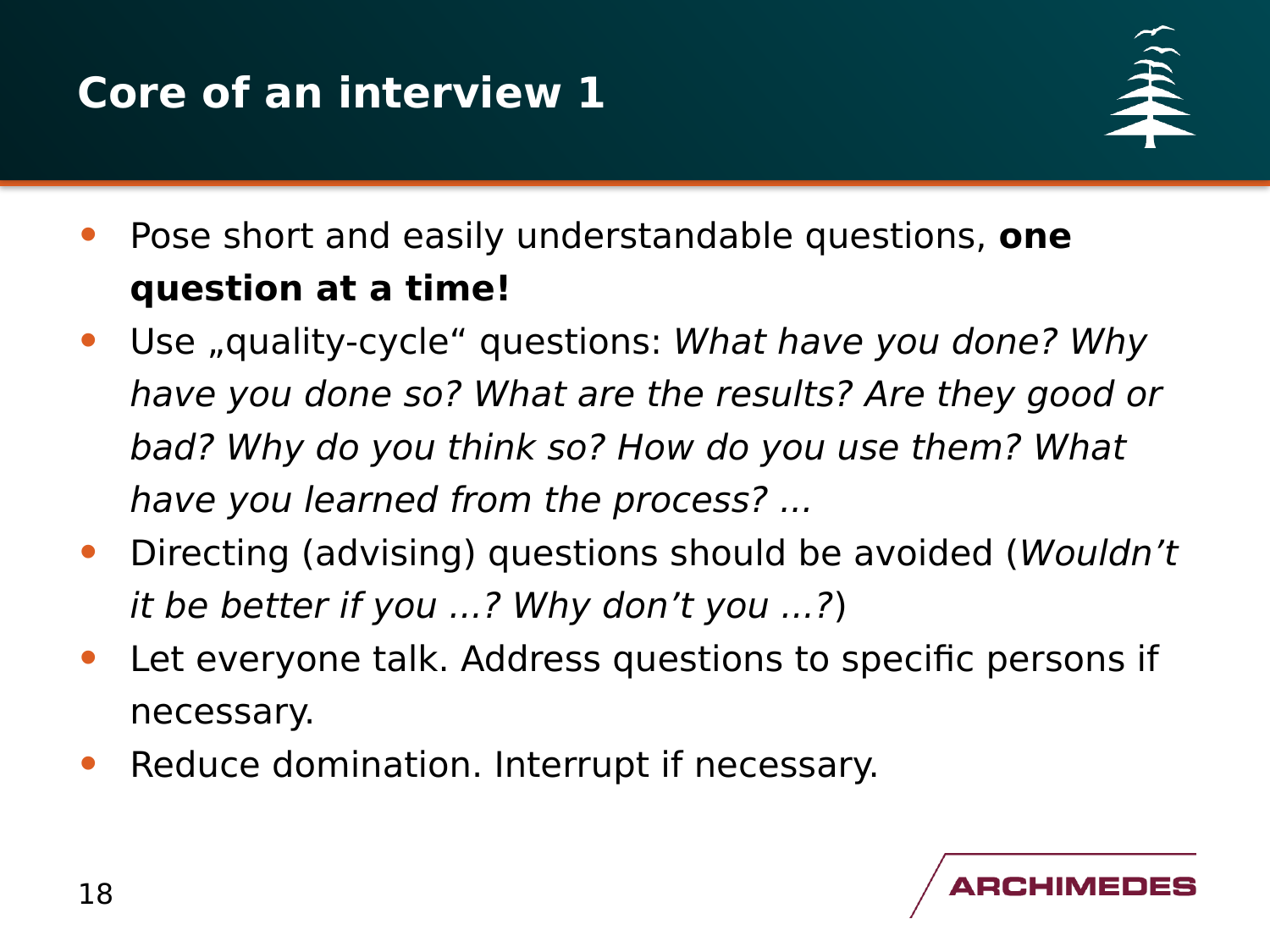

# Core of an interview 1
Pose short and easily understandable questions, one question at a time!
Use „quality-cycle“ questions: What have you done? Why have you done so? What are the results? Are they good or bad? Why do you think so? How do you use them? What have you learned from the process? ...
Directing (advising) questions should be avoided (Wouldn’t it be better if you ...? Why don’t you ...?)
Let everyone talk. Address questions to specific persons if necessary.
Reduce domination. Interrupt if necessary.
18